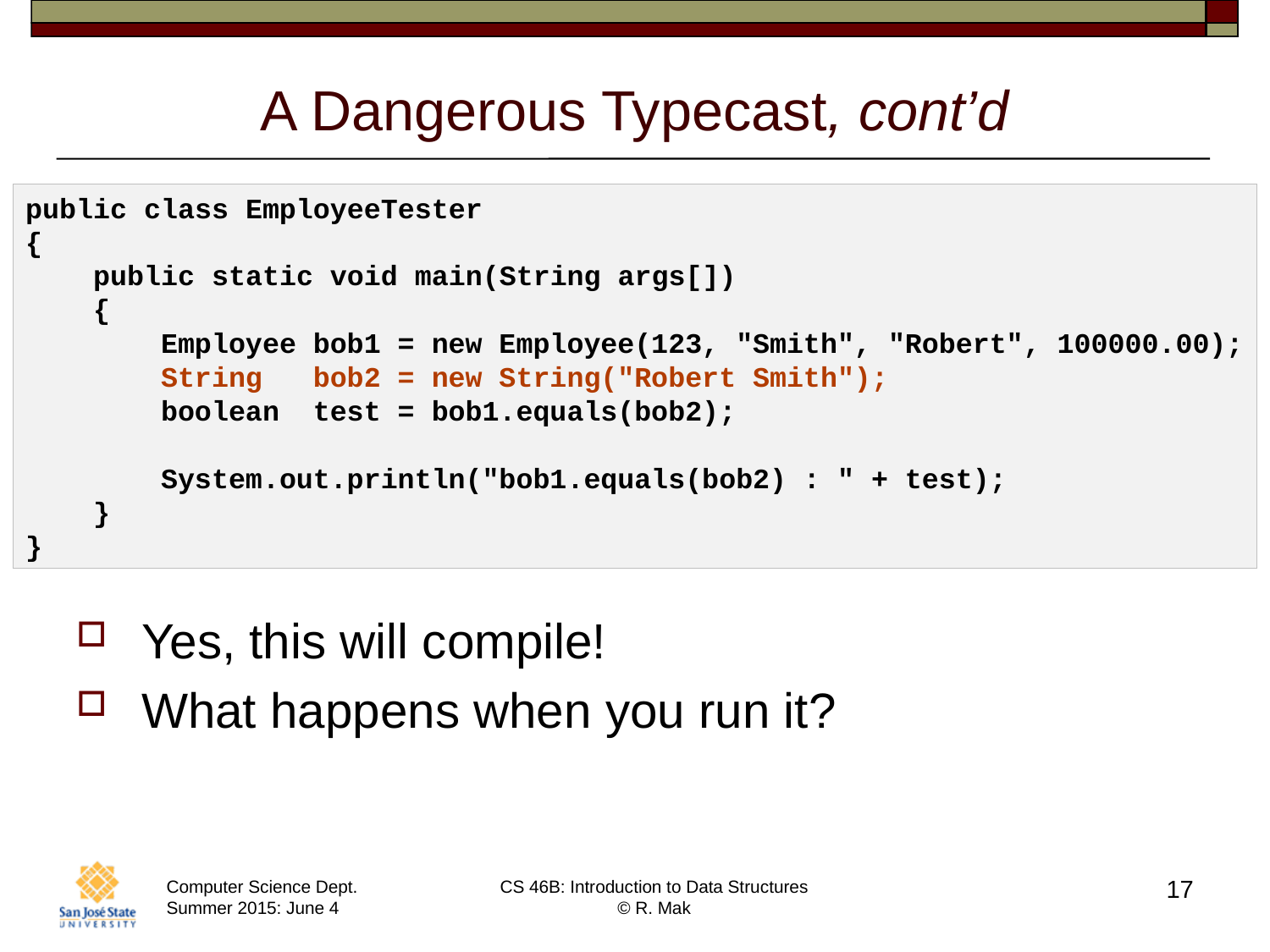

# A Dangerous Typecast, cont’d
public class EmployeeTester
{
    public static void main(String args[])
    {
        Employee bob1 = new Employee(123, "Smith", "Robert", 100000.00);
        String   bob2 = new String("Robert Smith");
        boolean  test = bob1.equals(bob2);

        System.out.println("bob1.equals(bob2) : " + test);
    }
}
Yes, this will compile!
What happens when you run it?
17